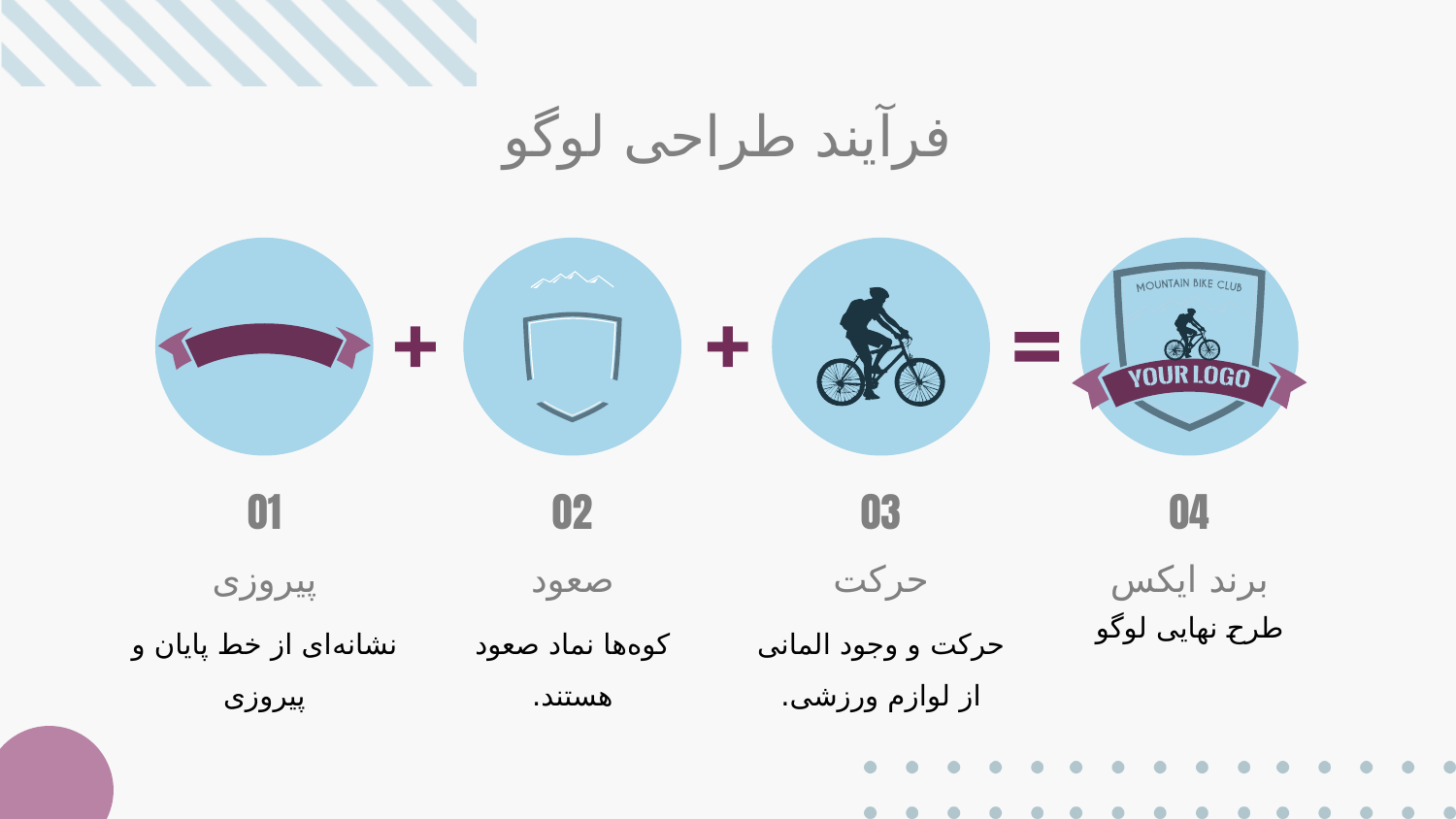

# فرآیند طراحی لوگو

01
02
03
04
پیروزی
صعود
حرکت
برند ایکس
نشانه‌ای از خط پایان و پیروزی
کوه‌ها نماد صعود هستند.
حرکت و وجود المانی از لوازم ورزشی.
طرح نهایی لوگو